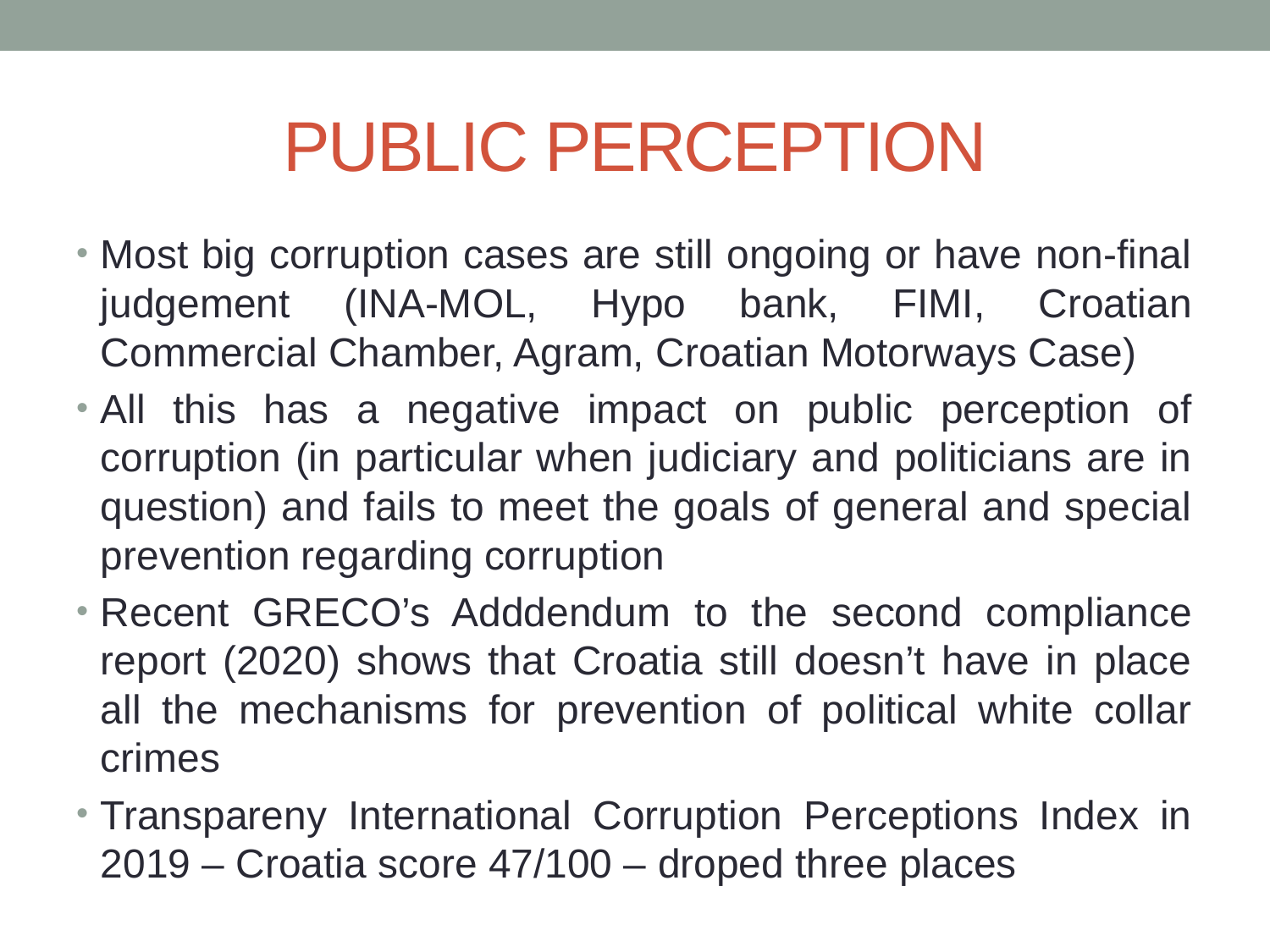

# PUBLIC PERCEPTION
Most big corruption cases are still ongoing or have non-final judgement (INA-MOL, Hypo bank, FIMI, Croatian Commercial Chamber, Agram, Croatian Motorways Case)
All this has a negative impact on public perception of corruption (in particular when judiciary and politicians are in question) and fails to meet the goals of general and special prevention regarding corruption
Recent GRECO’s Adddendum to the second compliance report (2020) shows that Croatia still doesn’t have in place all the mechanisms for prevention of political white collar crimes
Transpareny International Corruption Perceptions Index in 2019 – Croatia score 47/100 – droped three places